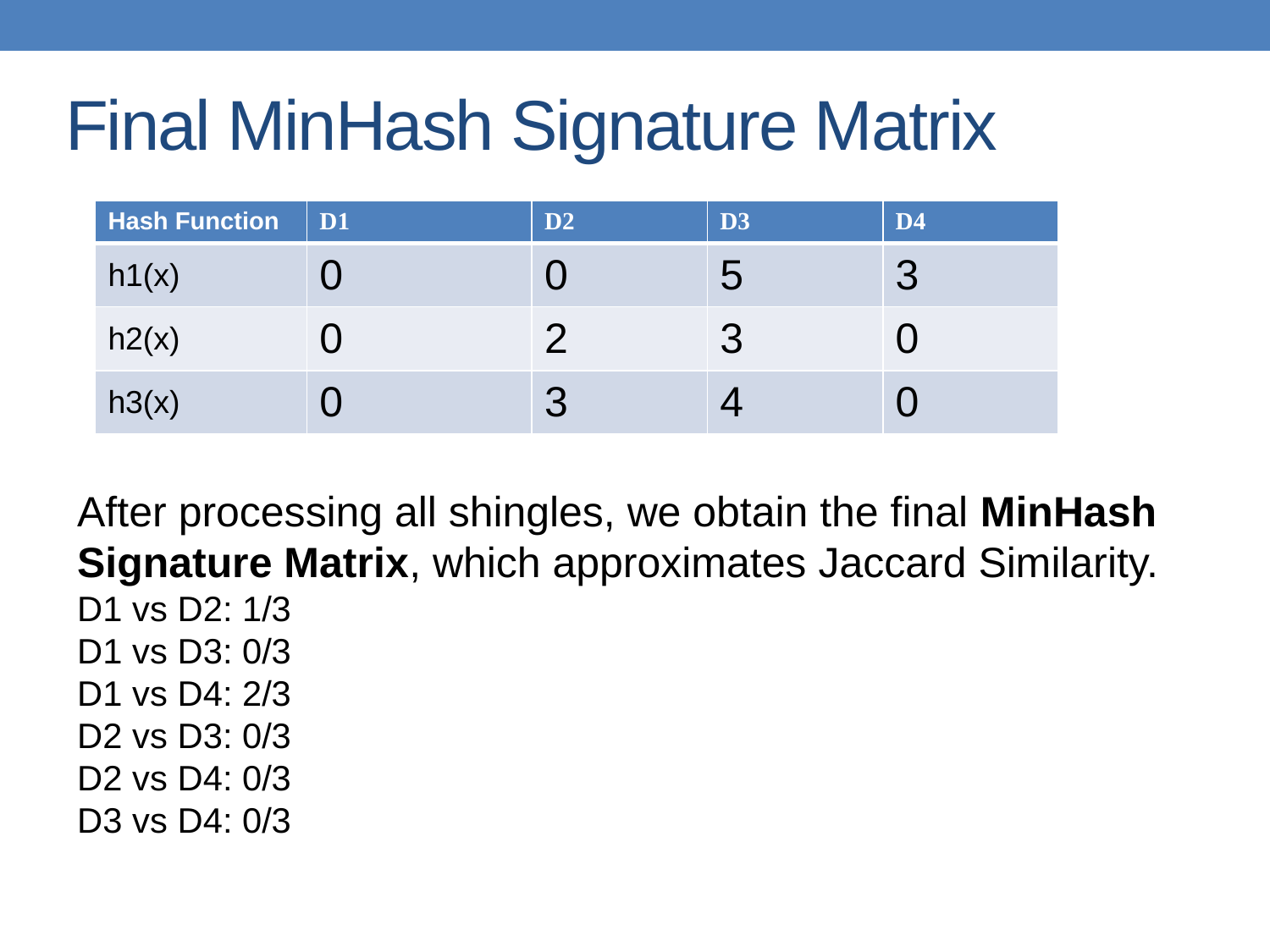

# Final MinHash Signature Matrix
| Hash Function | D1 | D2 | D3 | D4 |
| --- | --- | --- | --- | --- |
| h1(x) | 0 | 0 | 5 | 3 |
| h2(x) | 0 | 2 | 3 | 0 |
| h3(x) | 0 | 3 | 4 | 0 |
After processing all shingles, we obtain the final MinHash Signature Matrix, which approximates Jaccard Similarity.
D1 vs D2: 1/3
D1 vs D3: 0/3
D1 vs D4: 2/3
D2 vs D3: 0/3
D2 vs D4: 0/3
D3 vs D4: 0/3